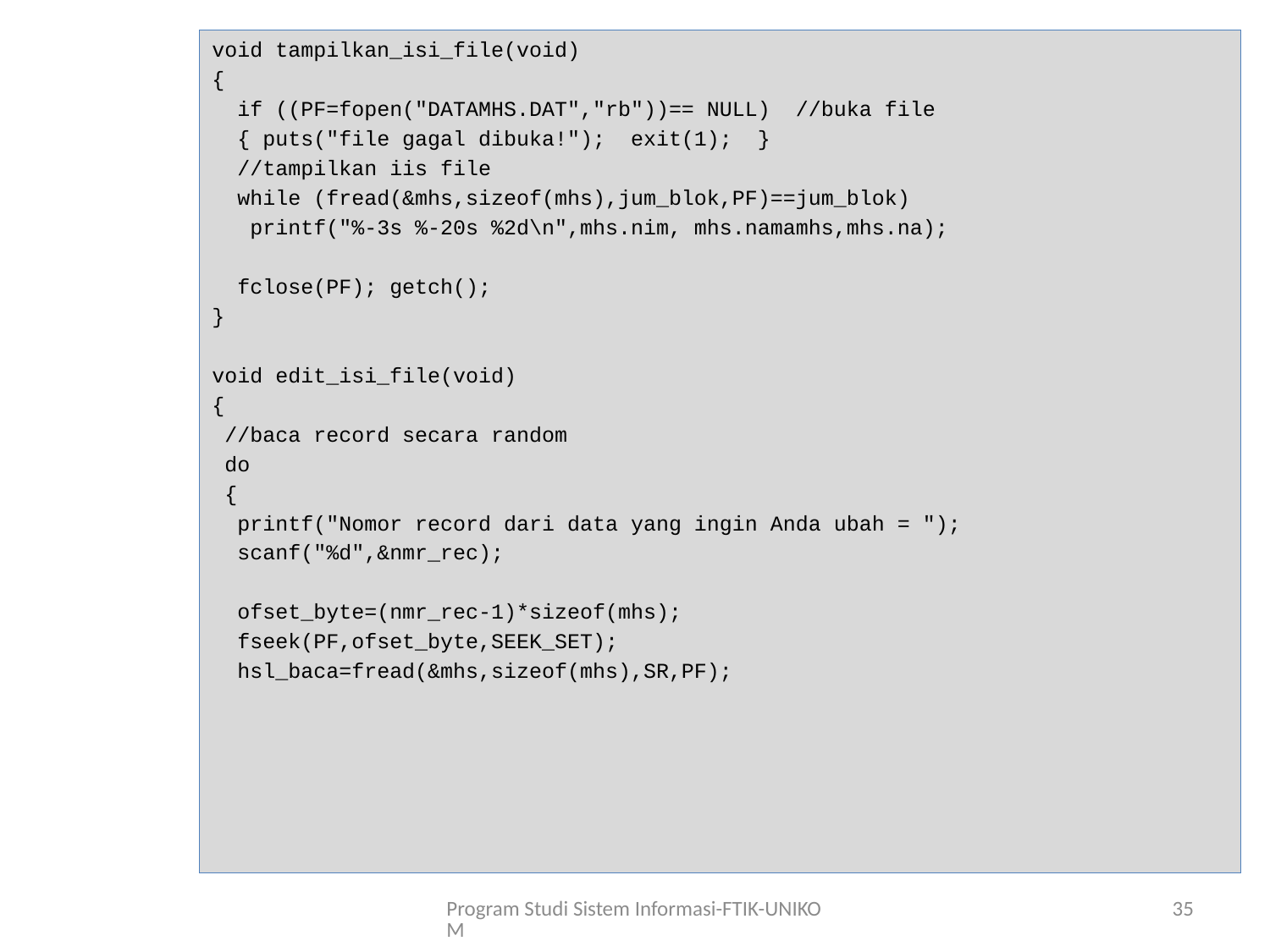

void tampilkan_isi_file(void)
{
  if ((PF=fopen("DATAMHS.DAT","rb"))== NULL)  //buka file
  { puts("file gagal dibuka!");  exit(1);  }
  //tampilkan iis file
  while (fread(&mhs,sizeof(mhs),jum_blok,PF)==jum_blok)
   printf("%-3s %-20s %2d\n",mhs.nim, mhs.namamhs,mhs.na);

  fclose(PF); getch();
}

void edit_isi_file(void)
{
 //baca record secara random
 do
 {
  printf("Nomor record dari data yang ingin Anda ubah = ");
  scanf("%d",&nmr_rec);

  ofset_byte=(nmr_rec-1)*sizeof(mhs);
  fseek(PF,ofset_byte,SEEK_SET);
  hsl_baca=fread(&mhs,sizeof(mhs),SR,PF);
Program Studi Sistem Informasi-FTIK-UNIKOM
35